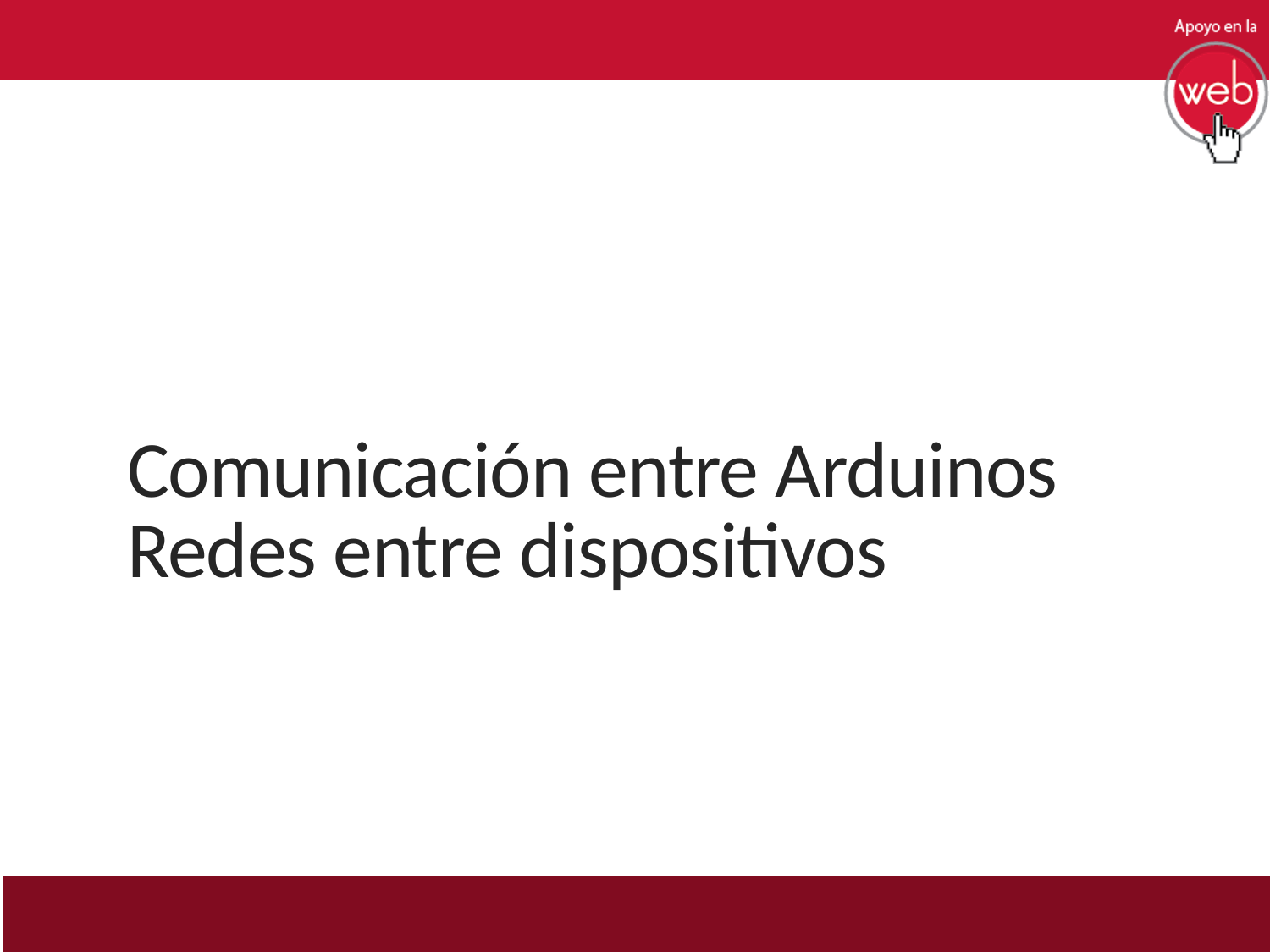

# Comunicación entre Arduinos Redes entre dispositivos